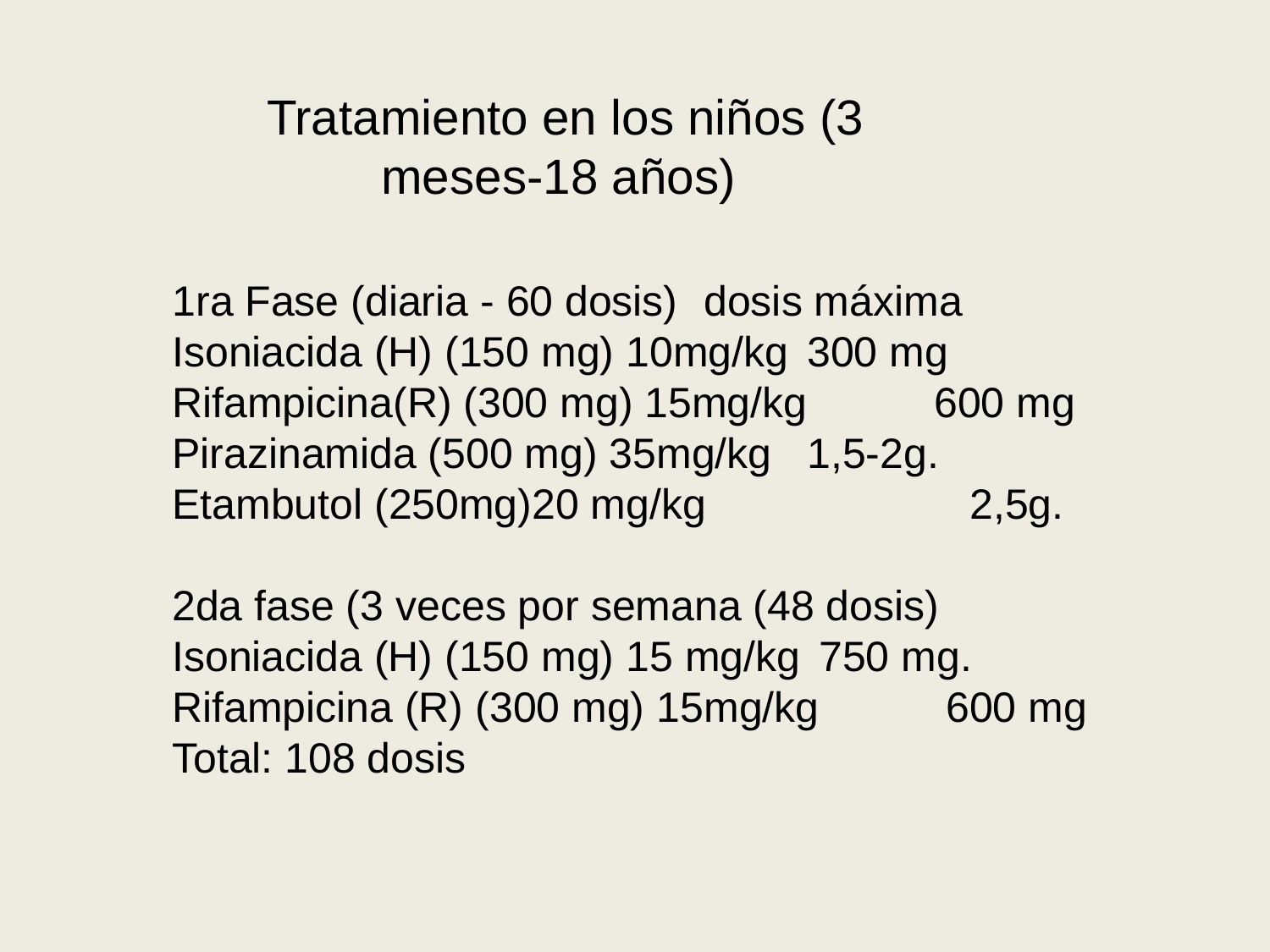

Tratamiento en los niños (3 meses-18 años)

1ra Fase (diaria - 60 dosis)	  dosis máxima
Isoniacida (H) (150 mg) 10mg/kg	300 mg
Rifampicina(R) (300 mg) 15mg/kg	600 mg
Pirazinamida (500 mg) 35mg/kg	1,5-2g.
Etambutol (250mg)20 mg/kg		   2,5g.

2da fase (3 veces por semana (48 dosis)
Isoniacida (H) (150 mg) 15 mg/kg	 750 mg.
Rifampicina (R) (300 mg) 15mg/kg	 600 mg
Total: 108 dosis